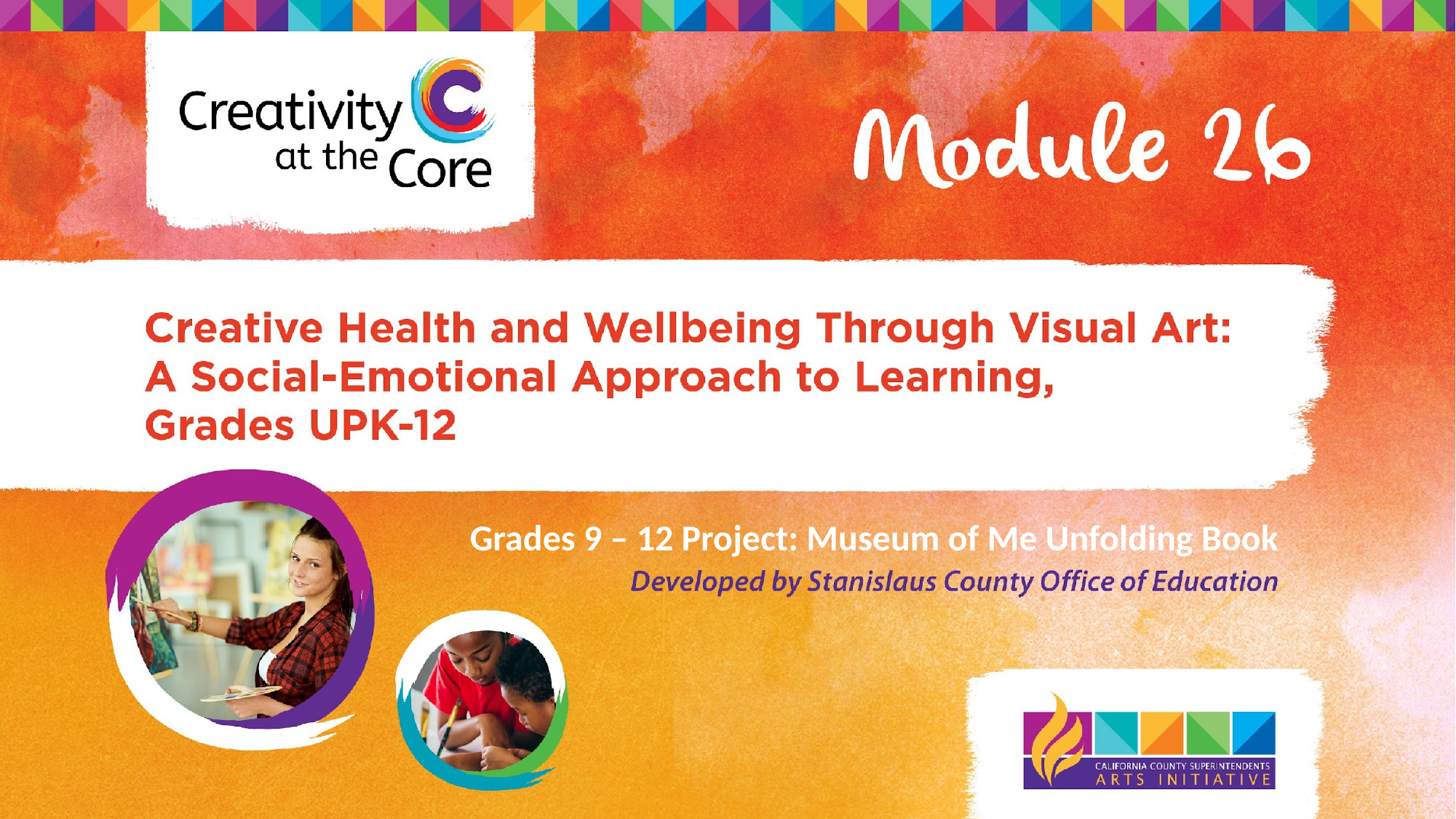

Grades 9 – 12 Project: Museum of Me Unfolding Book​